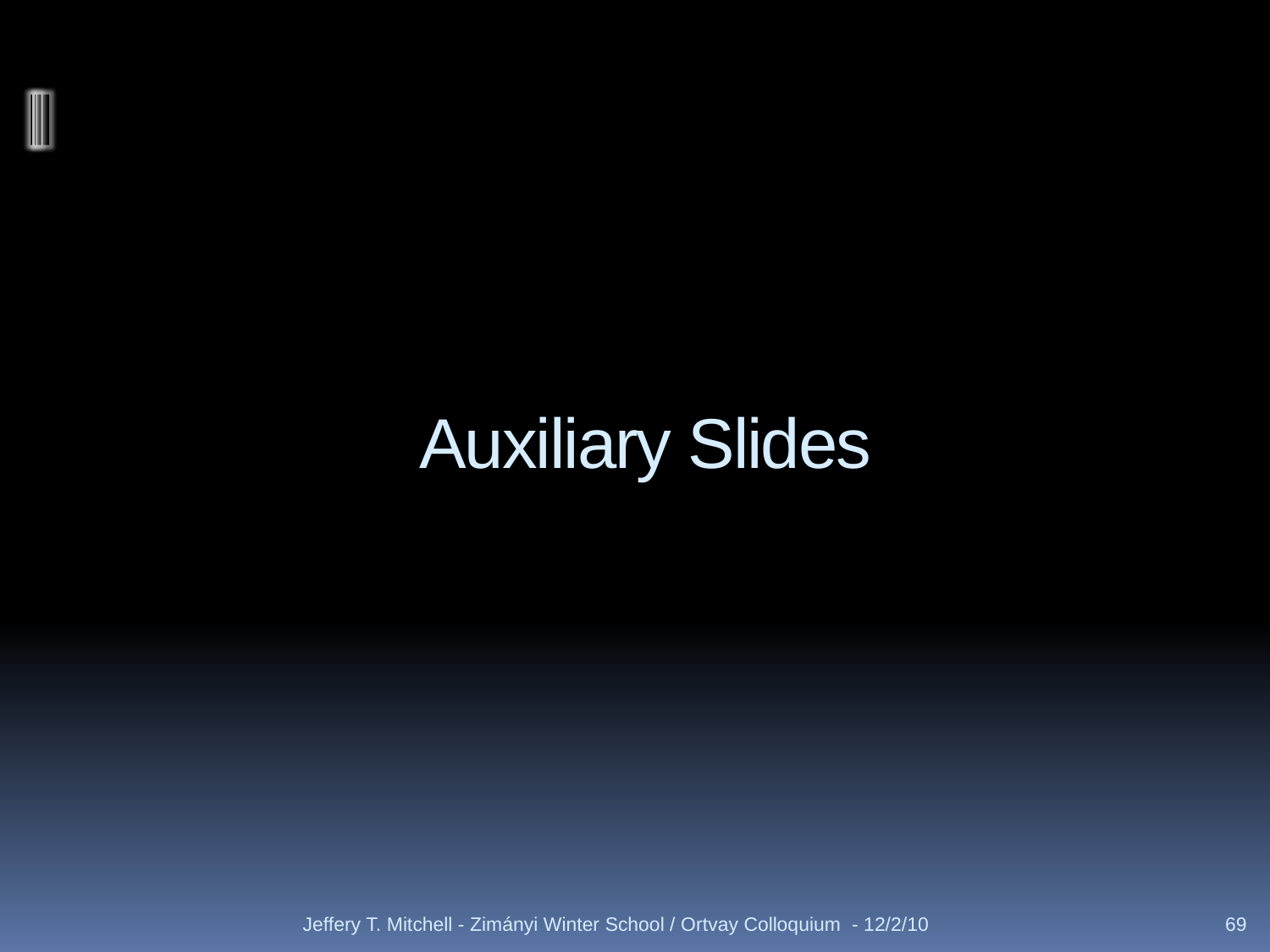

# Auxiliary Slides
Jeffery T. Mitchell - Zimányi Winter School / Ortvay Colloquium  - 12/2/10
69